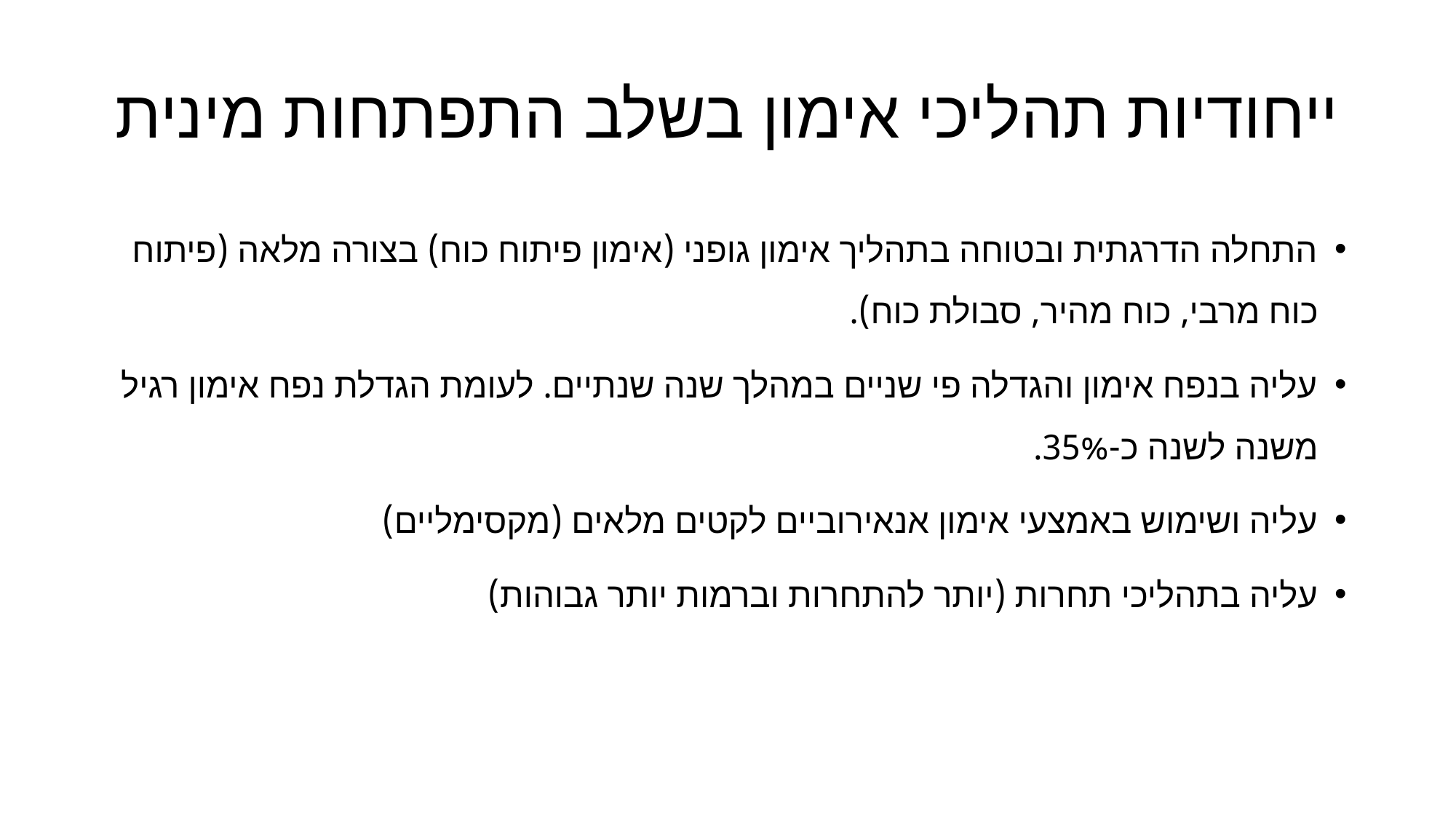

# ייחודיות תהליכי אימון בשלב התפתחות מינית
התחלה הדרגתית ובטוחה בתהליך אימון גופני (אימון פיתוח כוח) בצורה מלאה (פיתוח כוח מרבי, כוח מהיר, סבולת כוח).
עליה בנפח אימון והגדלה פי שניים במהלך שנה שנתיים. לעומת הגדלת נפח אימון רגיל משנה לשנה כ-35%.
עליה ושימוש באמצעי אימון אנאירוביים לקטים מלאים (מקסימליים)
עליה בתהליכי תחרות (יותר להתחרות וברמות יותר גבוהות)